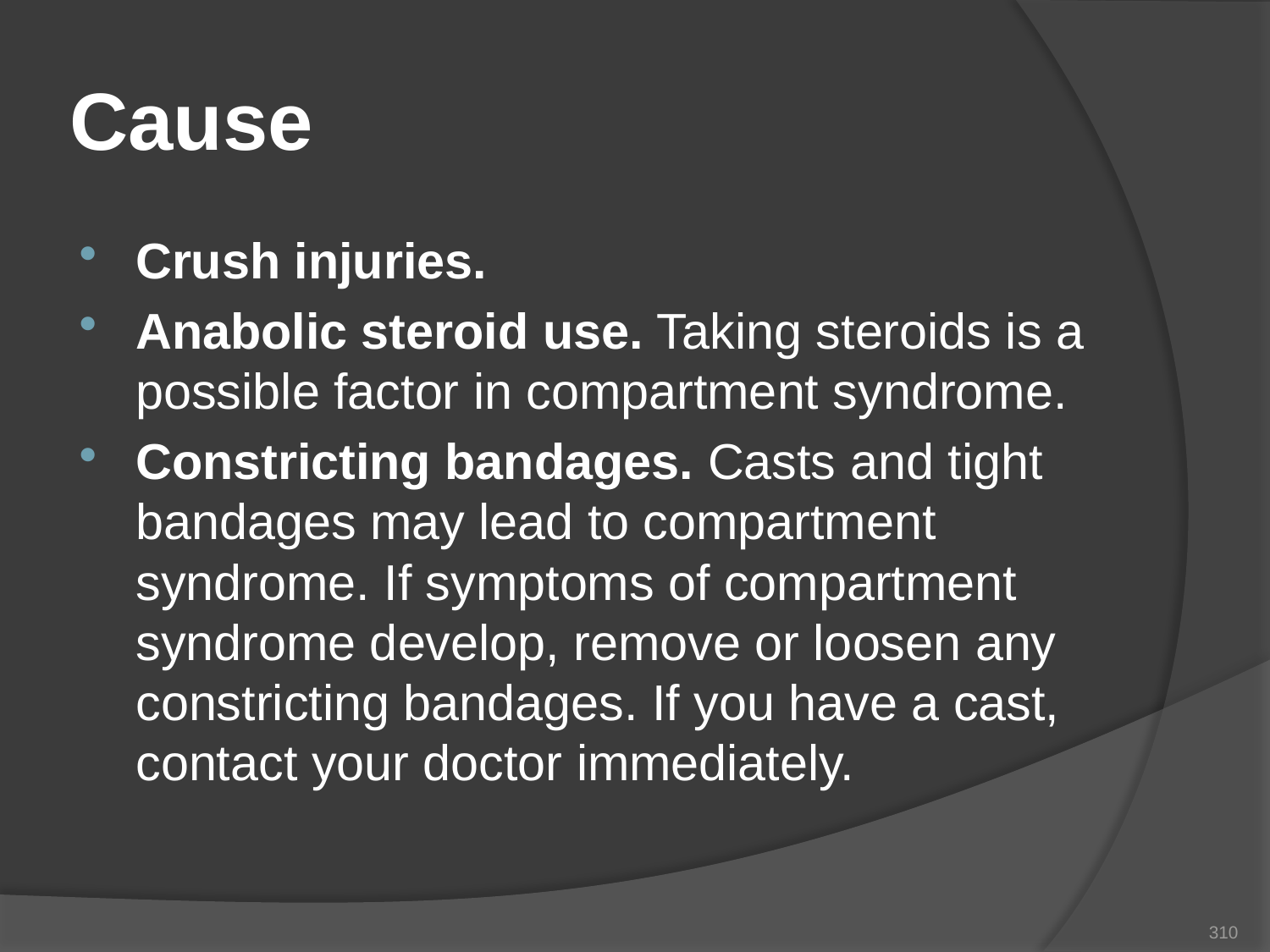

# Cause
Crush injuries.
Anabolic steroid use. Taking steroids is a possible factor in compartment syndrome.
Constricting bandages. Casts and tight bandages may lead to compartment syndrome. If symptoms of compartment syndrome develop, remove or loosen any constricting bandages. If you have a cast, contact your doctor immediately.

310